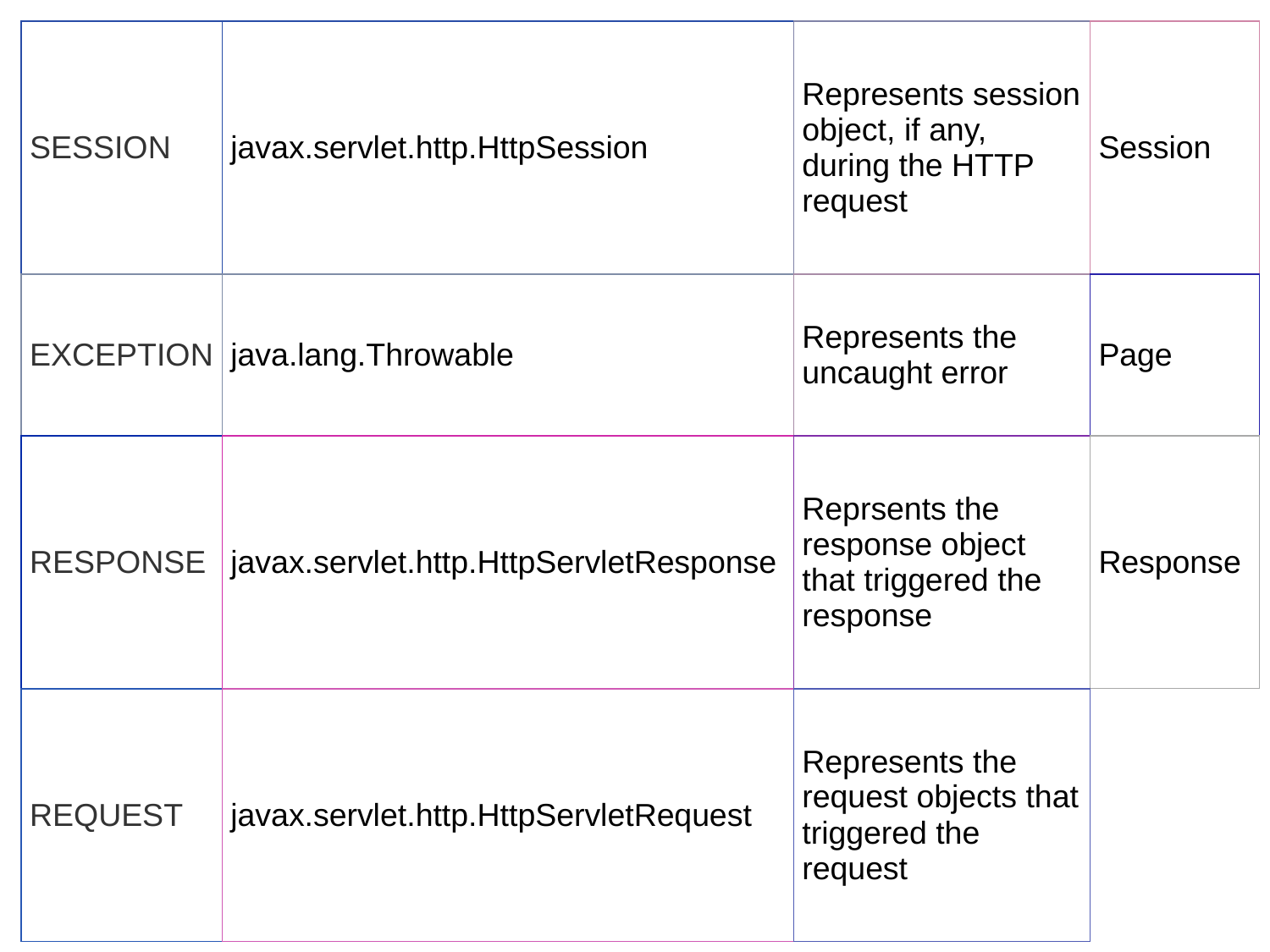

| SESSION | javax.servlet.http.HttpSession | Represents session object, if any, during the HTTP request | Session |
| --- | --- | --- | --- |
| EXCEPTION | java.lang.Throwable | Represents the uncaught error | Page |
| RESPONSE | javax.servlet.http.HttpServletResponse | Reprsents the response object that triggered the response | Response |
| REQUEST | javax.servlet.http.HttpServletRequest | Represents the request objects that triggered the request |  |
#